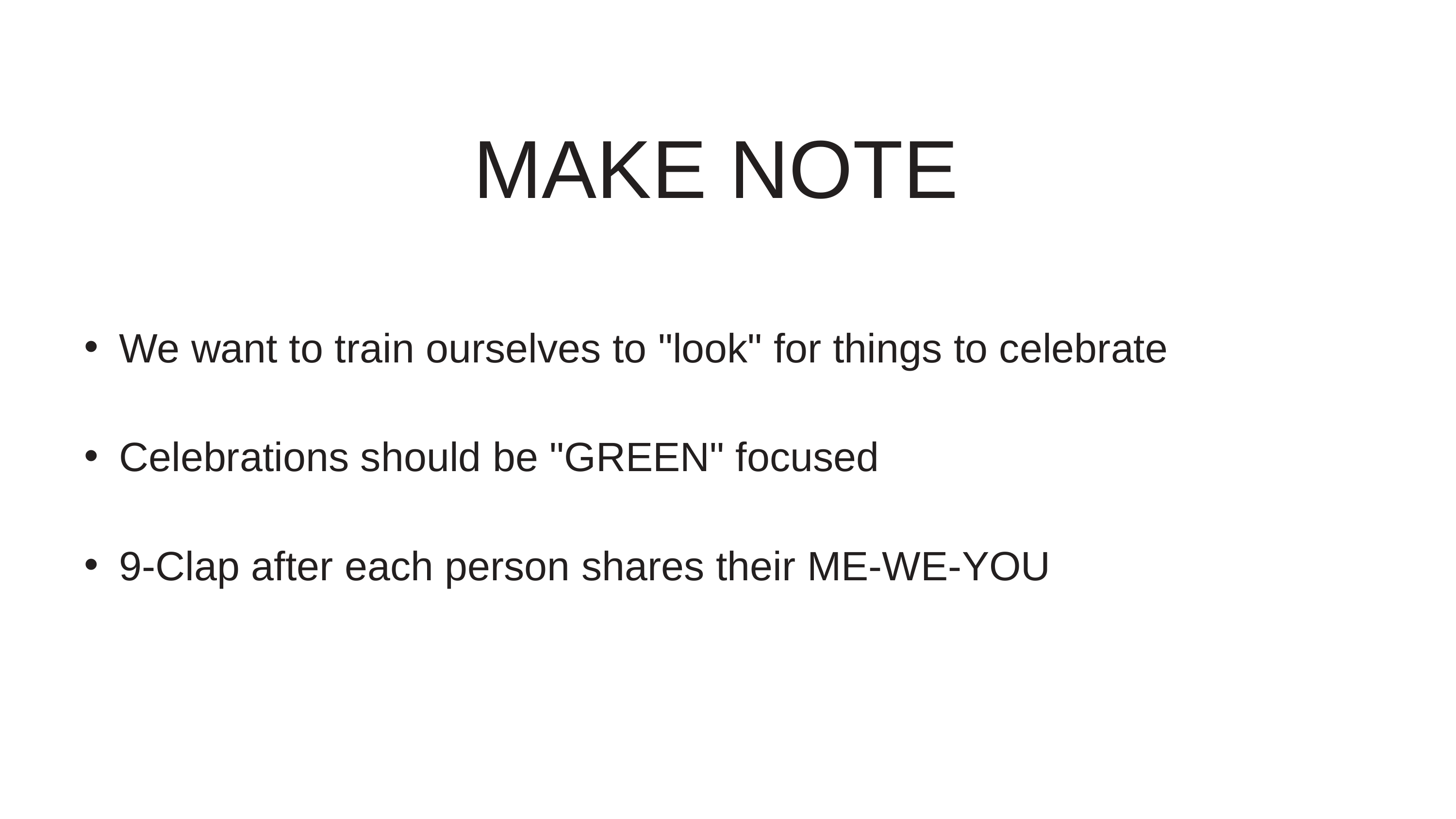

MAKE NOTE
We want to train ourselves to "look" for things to celebrate

Celebrations should be "GREEN" focused

9-Clap after each person shares their ME-WE-YOU